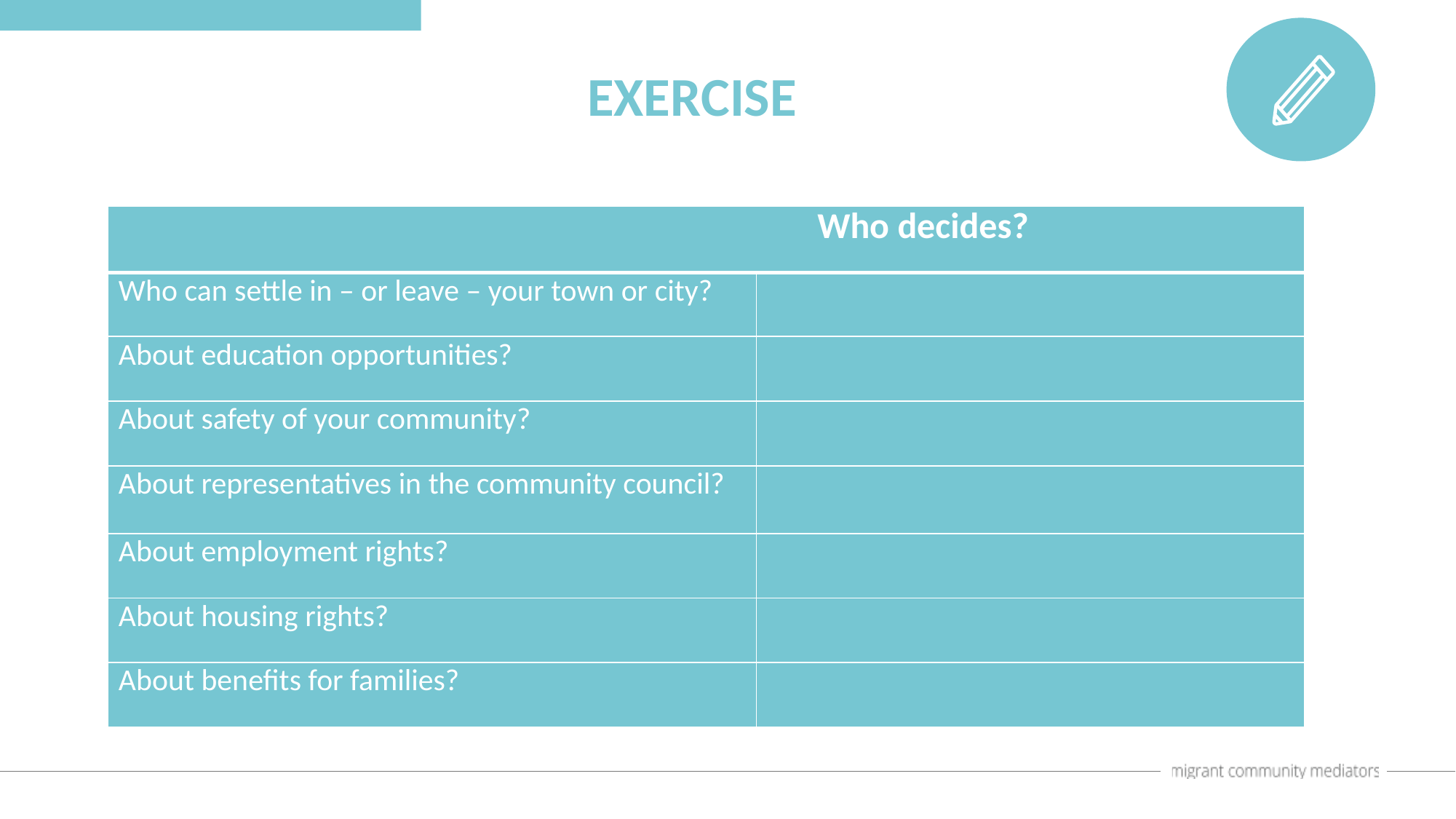

EXERCISE

| Who decides? |  |
| --- | --- |
| Who can settle in – or leave – your town or city? |  |
| About education opportunities? |  |
| About safety of your community? |  |
| About representatives in the community council? |  |
| About employment rights? |  |
| About housing rights? |  |
| About benefits for families? |  |